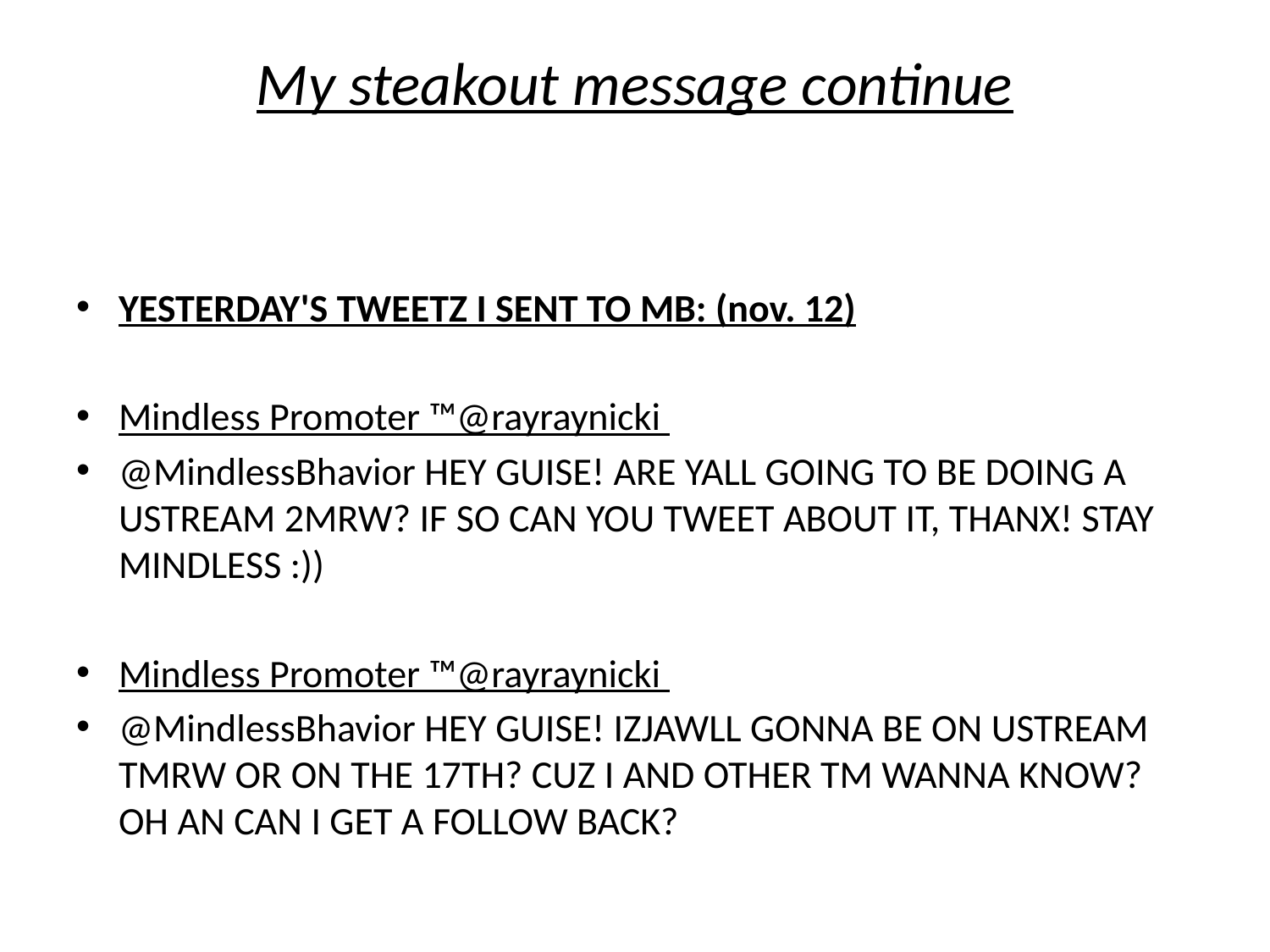

# My steakout message continue

YESTERDAY'S TWEETZ I SENT TO MB: (nov. 12)

Mindless Promoter ™@rayraynicki
@MindlessBhavior HEY GUISE! ARE YALL GOING TO BE DOING A USTREAM 2MRW? IF SO CAN YOU TWEET ABOUT IT, THANX! STAY MINDLESS :))

Mindless Promoter ™@rayraynicki
@MindlessBhavior HEY GUISE! IZJAWLL GONNA BE ON USTREAM TMRW OR ON THE 17TH? CUZ I AND OTHER TM WANNA KNOW? OH AN CAN I GET A FOLLOW BACK?